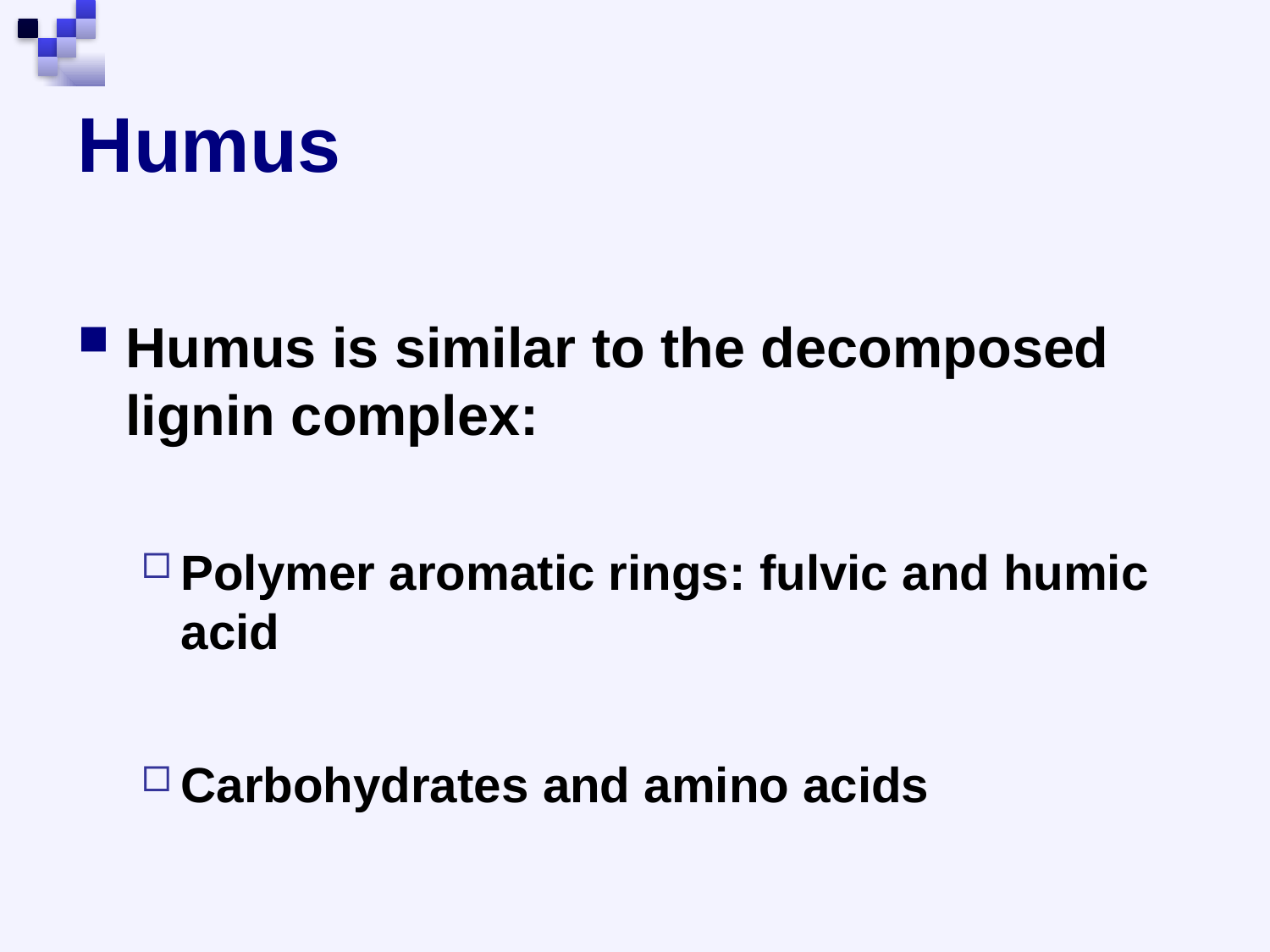

# Humus

Humus is similar to the decomposed lignin complex:

Polymer aromatic rings: fulvic and humic acid

Carbohydrates and amino acids